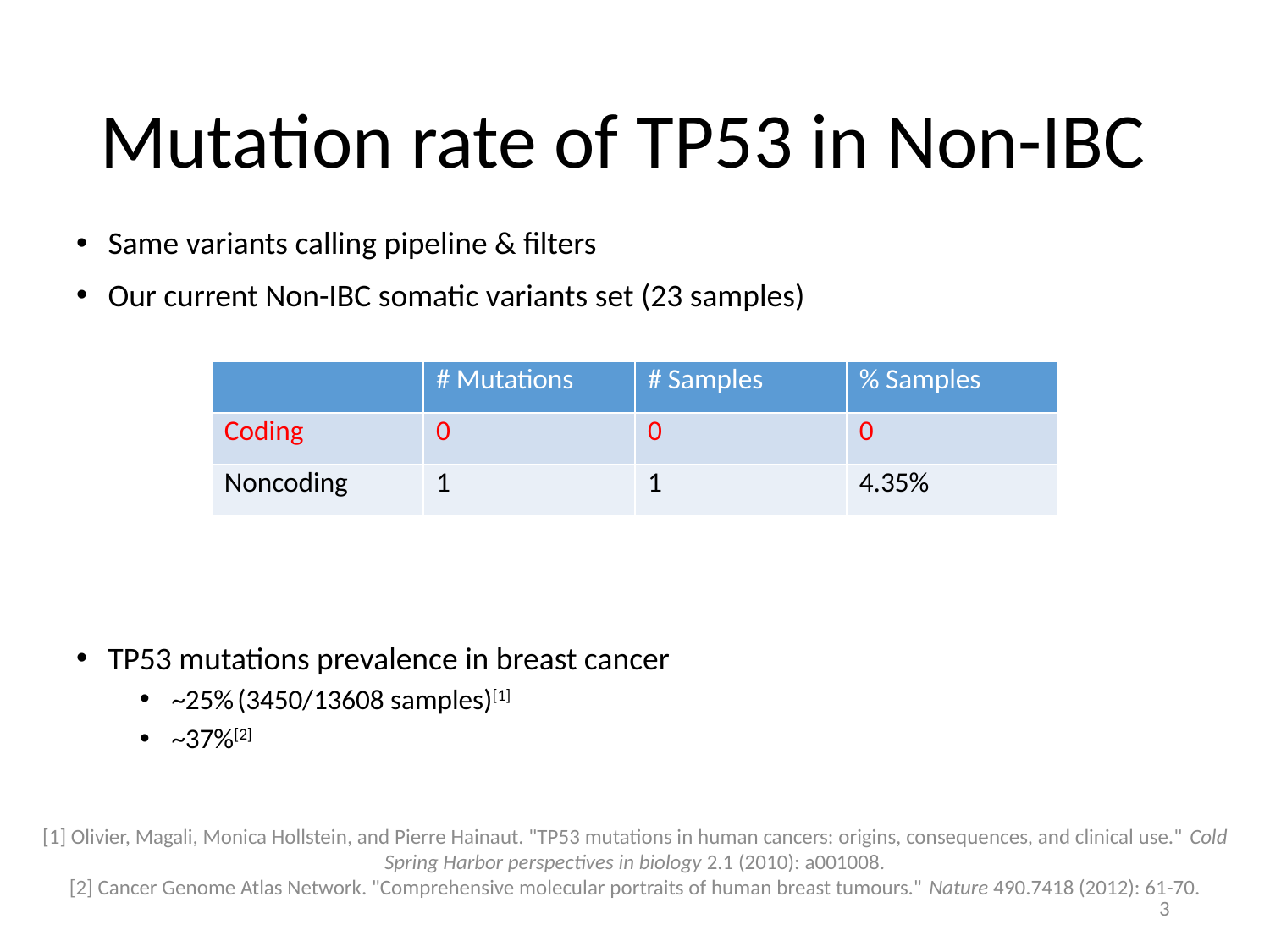

# Mutation rate of TP53 in Non-IBC
Same variants calling pipeline & filters
Our current Non-IBC somatic variants set (23 samples)

TP53 mutations prevalence in breast cancer
~25% (3450/13608 samples)[1]
~37%[2]
|  | # Mutations | # Samples | % Samples |
| --- | --- | --- | --- |
| Coding | 0 | 0 | 0 |
| Noncoding | 1 | 1 | 4.35% |
[1] Olivier, Magali, Monica Hollstein, and Pierre Hainaut. "TP53 mutations in human cancers: origins, consequences, and clinical use." Cold Spring Harbor perspectives in biology 2.1 (2010): a001008.
[2] Cancer Genome Atlas Network. "Comprehensive molecular portraits of human breast tumours." Nature 490.7418 (2012): 61-70.
3